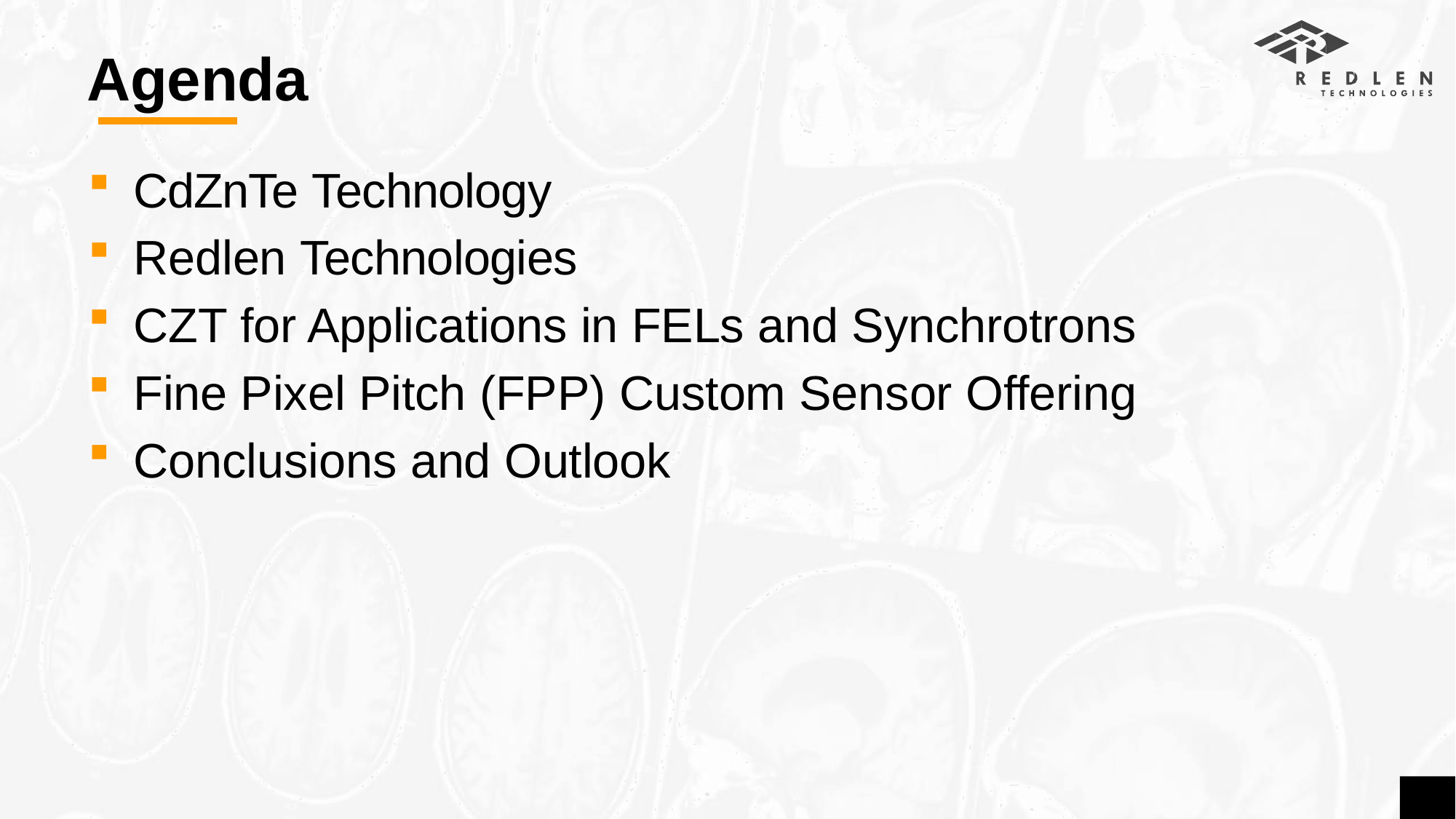

# Agenda

CdZnTe Technology
Redlen Technologies
CZT for Applications in FELs and Synchrotrons
Fine Pixel Pitch (FPP) Custom Sensor Offering
Conclusions and Outlook